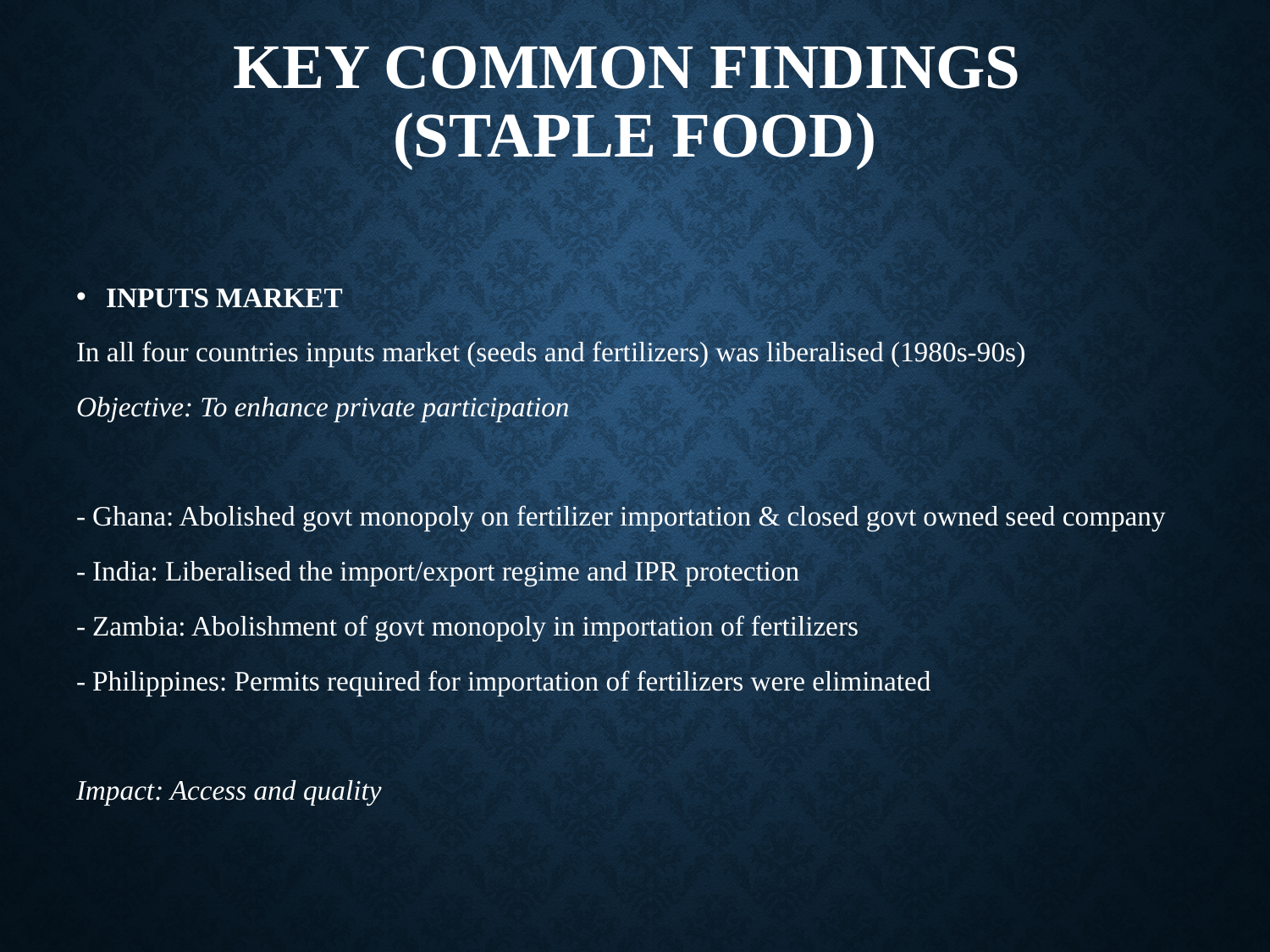

# KEY COMMON FINDINGS (Staple Food)
INPUTS MARKET
In all four countries inputs market (seeds and fertilizers) was liberalised (1980s-90s)
Objective: To enhance private participation

- Ghana: Abolished govt monopoly on fertilizer importation & closed govt owned seed company
- India: Liberalised the import/export regime and IPR protection
- Zambia: Abolishment of govt monopoly in importation of fertilizers
- Philippines: Permits required for importation of fertilizers were eliminated

Impact: Access and quality